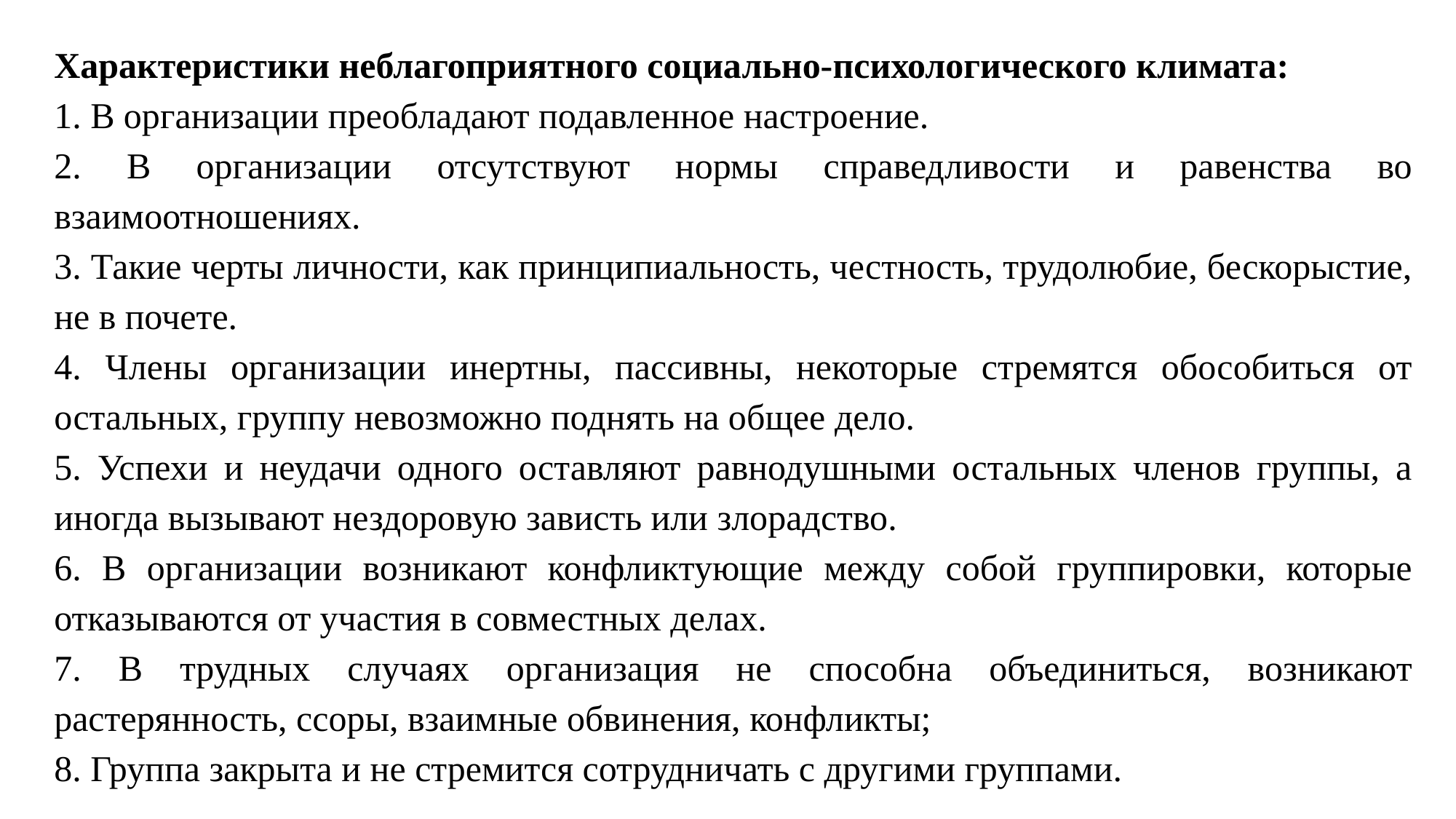

Характеристики неблагоприятного социально-психологического климата:
1. В организации преобладают подавленное настроение.
2. В организации отсутствуют нормы справедливости и равенства во взаимоотношениях.
3. Такие черты личности, как принципиальность, честность, трудолюбие, бескорыстие, не в почете.
4. Члены организации инертны, пассивны, некоторые стремятся обособиться от остальных, группу невозможно поднять на общее дело.
5. Успехи и неудачи одного оставляют равнодушными остальных членов группы, а иногда вызывают нездоровую зависть или злорадство.
6. В организации возникают конфликтующие между собой группировки, которые отказываются от участия в совместных делах.
7. В трудных случаях организация не способна объединиться, возникают растерянность, ссоры, взаимные обвинения, конфликты;
8. Группа закрыта и не стремится сотрудничать с другими группами.